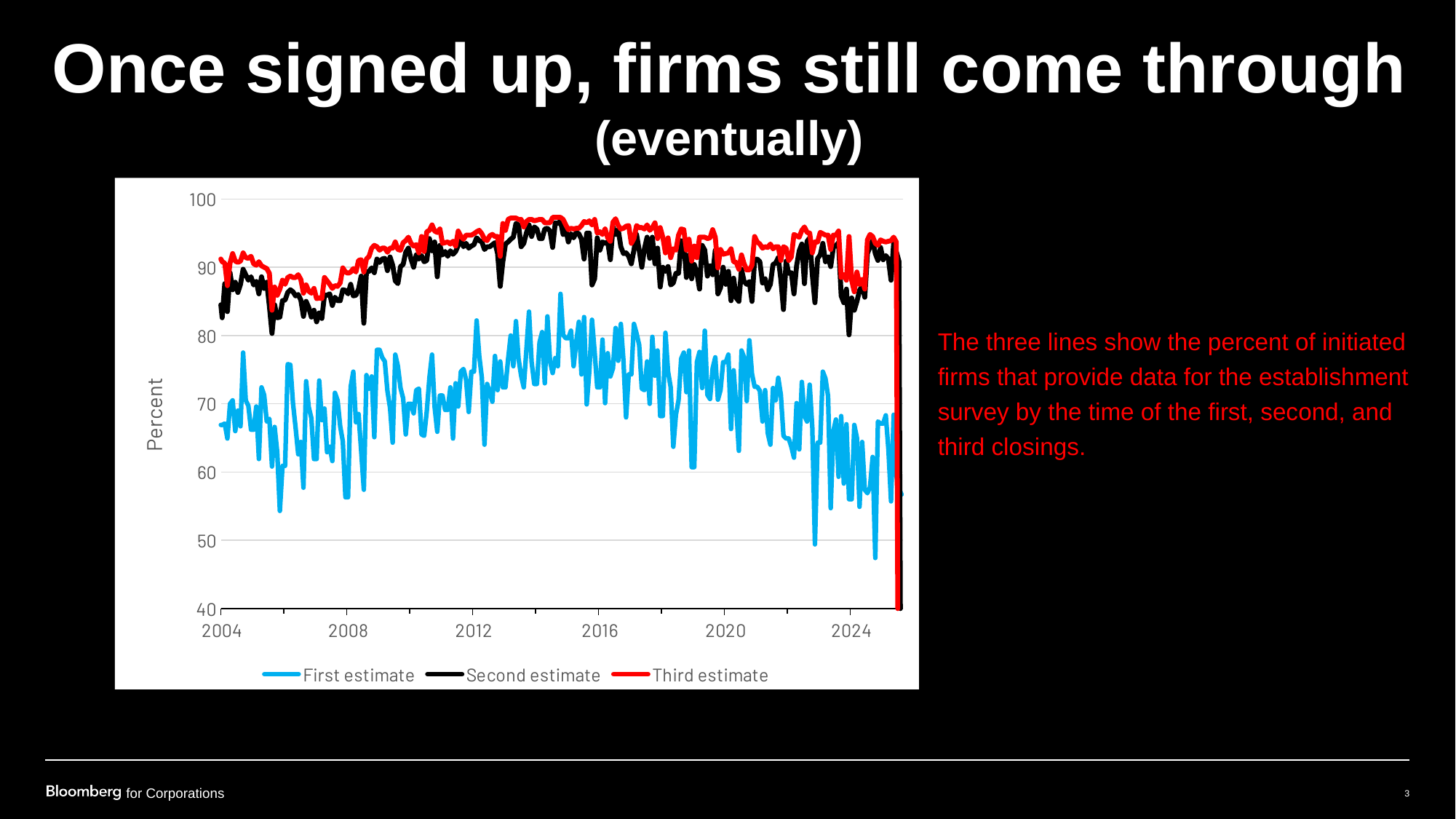

# Once signed up, firms still come through (eventually)

### Chart

| Category |  |  |  |
|---|---|---|---|
| 29587 | 34.9 | None | 83.2 |
| 29618 | 37.0 | None | None |
| 29646 | 41.9 | 74.3 | 85.4 |
| 29677 | 48.3 | 76.7 | 86.8 |
| 29707 | 41.0 | 78.4 | 87.9 |
| 29738 | 33.5 | 73.0 | 86.9 |
| 29768 | 43.9 | 76.9 | 86.6 |
| 29799 | 40.6 | 74.8 | 85.9 |
| 29830 | 35.5 | 70.1 | 85.7 |
| 29860 | 42.5 | 72.8 | 85.9 |
| 29891 | 35.6 | 75.3 | 83.9 |
| 29921 | 40.4 | 65.4 | 83.2 |
| 29952 | 36.2 | 74.8 | 83.6 |
| 29983 | 38.2 | 76.5 | 85.6 |
| 30011 | 42.6 | 75.8 | 86.5 |
| 30042 | 49.9 | 79.6 | 86.9 |
| 30072 | 46.5 | None | 87.6 |
| 30103 | 44.1 | 75.6 | 87.9 |
| 30133 | 46.1 | 78.2 | 86.9 |
| 30164 | 45.7 | 77.6 | 87.4 |
| 30195 | 51.8 | 81.4 | 89.3 |
| 30225 | 47.9 | 77.6 | 88.2 |
| 30256 | 41.2 | 75.8 | 86.8 |
| 30286 | 45.3 | 79.1 | 87.9 |
| 30317 | 41.8 | 73.4 | 84.8 |
| 30348 | 31.4 | 78.5 | 87.5 |
| 30376 | 45.7 | 78.6 | 89.5 |
| 30407 | 53.1 | 83.7 | 90.1 |
| 30437 | 46.0 | 80.7 | 89.8 |
| 30468 | 49.9 | 81.7 | 90.5 |
| 30498 | 48.7 | 81.3 | 89.6 |
| 30529 | 45.9 | 78.4 | 88.7 |
| 30560 | 48.6 | 82.4 | 90.5 |
| 30590 | 50.1 | 80.5 | 90.7 |
| 30621 | 39.0 | 78.2 | 89.5 |
| 30651 | 41.0 | 79.4 | 88.7 |
| 30682 | 41.0 | 72.1 | 85.2 |
| 30713 | 52.7 | 80.6 | 88.7 |
| 30742 | 52.9 | 81.6 | 88.9 |
| 30773 | 48.8 | 80.6 | 89.6 |
| 30803 | 41.8 | 79.3 | 90.2 |
| 30834 | 46.4 | 80.3 | 92.0 |
| 30864 | 45.1 | 79.2 | 90.1 |
| 30895 | 46.7 | 78.2 | 88.5 |
| 30926 | 46.2 | 78.1 | 88.1 |
| 30956 | 46.0 | 76.3 | 87.3 |
| 30987 | 49.1 | 77.7 | 85.9 |
| 31017 | 34.3 | 73.8 | 85.7 |
| 31048 | 34.3 | 69.2 | 81.9 |
| 31079 | 48.0 | 75.3 | 85.5 |
| 31107 | 51.7 | 79.8 | 88.4 |
| 31138 | 48.5 | 78.9 | 87.7 |
| 31168 | 54.1 | 79.9 | 88.7 |
| 31199 | 45.2 | 78.1 | 88.7 |
| 31229 | 45.9 | 79.0 | 89.7 |
| 31260 | 49.4 | 81.2 | 90.1 |
| 31291 | 48.9 | 80.1 | 90.9 |
| 31321 | 45.8 | 78.2 | 89.3 |
| 31352 | 47.2 | 78.5 | 87.7 |
| 31382 | 48.0 | 75.7 | 87.9 |
| 31413 | 48.0 | 74.3 | 84.6 |
| 31444 | 48.4 | 78.6 | 86.6 |
| 31472 | 49.7 | 78.0 | 88.9 |
| 31503 | 46.7 | 78.4 | 88.0 |
| 31533 | 50.4 | 81.2 | 88.7 |
| 31564 | 45.6 | 77.8 | 88.9 |
| 31594 | 43.9 | 77.2 | 87.6 |
| 31625 | 46.2 | 78.1 | 88.0 |
| 31656 | 45.4 | 78.6 | 88.1 |
| 31686 | 51.9 | 80.8 | 88.4 |
| 31717 | 46.9 | 79.2 | 85.4 |
| 31747 | 37.9 | 73.9 | 85.0 |
| 31778 | 37.9 | 70.9 | 82.3 |
| 31809 | 45.7 | 76.6 | 85.0 |
| 31837 | 48.8 | 79.1 | 87.6 |
| 31868 | 55.2 | 80.9 | 88.6 |
| 31898 | 50.6 | 80.3 | 89.5 |
| 31929 | 43.9 | 79.6 | 90.5 |
| 31959 | 55.3 | 82.5 | 90.1 |
| 31990 | 50.6 | 80.1 | 89.6 |
| 32021 | 46.3 | 79.1 | 89.1 |
| 32051 | 53.8 | 81.2 | 88.6 |
| 32082 | 46.4 | 79.4 | 86.5 |
| 32112 | 44.3 | 74.7 | 86.3 |
| 32143 | 44.3 | 76.1 | 85.5 |
| 32174 | 45.5 | 77.7 | 87.1 |
| 32203 | 47.4 | 77.8 | 88.7 |
| 32234 | 55.2 | 82.4 | 90.2 |
| 32264 | 49.3 | 82.1 | 90.0 |
| 32295 | 55.3 | 83.5 | 91.3 |
| 32325 | 50.4 | 81.8 | 90.3 |
| 32356 | 49.5 | 80.4 | 89.8 |
| 32387 | 55.5 | 83.5 | 91.5 |
| 32417 | 52.7 | 82.0 | 89.7 |
| 32448 | 42.8 | 79.9 | 86.6 |
| 32478 | 41.3 | 78.8 | 87.6 |
| 32509 | 41.3 | 75.6 | 84.9 |
| 32540 | 54.8 | 82.2 | 89.1 |
| 32568 | 57.0 | 82.3 | 89.0 |
| 32599 | 52.7 | 81.5 | 89.9 |
| 32629 | 47.4 | 81.6 | 89.7 |
| 32660 | 52.4 | 82.9 | 91.1 |
| 32690 | 53.7 | 83.1 | 90.4 |
| 32721 | 47.9 | 81.3 | 90.5 |
| 32752 | 56.3 | 84.3 | 92.8 |
| 32782 | 53.7 | 83.7 | 91.2 |
| 32813 | 55.6 | 77.7 | 89.5 |
| 32843 | 43.5 | 81.3 | 89.9 |
| 32874 | 43.5 | 76.0 | 86.3 |
| 32905 | 56.3 | 81.6 | 89.6 |
| 32933 | 56.9 | 83.9 | 91.9 |
| 32964 | 54.3 | 84.1 | 91.9 |
| 32994 | 47.1 | 82.7 | 90.8 |
| 33025 | 53.9 | 86.1 | 93.4 |
| 33055 | 52.1 | 83.5 | 91.0 |
| 33086 | 55.7 | 84.0 | 91.7 |
| 33117 | 55.8 | 84.2 | 91.9 |
| 33147 | 51.7 | 81.1 | 91.0 |
| 33178 | 54.8 | 78.1 | 89.7 |
| 33208 | 42.6 | 80.6 | 90.7 |
| 33239 | 42.6 | 77.3 | 86.7 |
| 33270 | 56.4 | 82.5 | 89.2 |
| 33298 | 55.9 | 83.6 | 91.1 |
| 33329 | 52.6 | 83.2 | 90.9 |
| 33359 | 58.8 | 84.8 | 91.8 |
| 33390 | 53.0 | 83.5 | 92.4 |
| 33420 | 50.5 | 80.3 | 90.3 |
| 33451 | 54.6 | 83.2 | 91.1 |
| 33482 | 55.7 | 83.6 | 91.8 |
| 33512 | 50.8 | 82.4 | 90.4 |
| 33543 | 55.0 | 78.1 | 88.4 |
| 33573 | 53.1 | 81.1 | 90.0 |
| 33604 | 53.1 | 80.1 | 88.2 |
| 33635 | 55.6 | 82.2 | 89.0 |
| 33664 | 57.1 | 82.6 | 90.7 |
| 33695 | 63.4 | 86.0 | 91.8 |
| 33725 | 57.8 | 84.3 | 92.1 |
| 33756 | 51.0 | 81.5 | 92.2 |
| 33786 | 61.9 | 85.7 | 92.0 |
| 33817 | 56.9 | 84.3 | 92.5 |
| 33848 | 52.8 | 83.0 | 92.9 |
| 33878 | 60.9 | 85.5 | 91.9 |
| 33909 | 52.4 | 83.2 | 90.2 |
| 33939 | 52.7 | 79.6 | 89.7 |
| 33970 | 52.7 | 79.9 | 88.2 |
| 34001 | 54.2 | 82.4 | 90.3 |
| 34029 | 55.8 | 83.5 | 91.5 |
| 34060 | 61.5 | 85.8 | 92.5 |
| 34090 | 57.8 | 86.2 | 93.2 |
| 34121 | 55.7 | 84.1 | 93.0 |
| 34151 | 61.9 | 86.1 | 92.3 |
| 34182 | 58.7 | 84.5 | 92.1 |
| 34213 | 64.9 | 86.7 | 93.2 |
| 34243 | 60.8 | 85.7 | 93.0 |
| 34274 | 51.9 | 83.2 | 90.5 |
| 34304 | 51.8 | 82.4 | 90.0 |
| 34335 | 51.8 | 78.5 | 88.3 |
| 34366 | 53.3 | 82.3 | 89.5 |
| 34394 | 55.6 | 82.1 | 90.7 |
| 34425 | 62.1 | 85.1 | 91.6 |
| 34455 | 56.9 | 83.7 | 90.1 |
| 34486 | 63.4 | 86.1 | 92.5 |
| 34516 | 61.7 | 85.3 | 91.1 |
| 34547 | 58.8 | 82.2 | 91.0 |
| 34578 | 63.6 | 85.8 | 91.6 |
| 34608 | 61.8 | 83.5 | 90.1 |
| 34639 | 50.6 | 80.7 | 88.0 |
| 34669 | 54.9 | 82.3 | 89.5 |
| 34700 | 54.9 | 79.3 | 87.1 |
| 34731 | 65.5 | 84.0 | 89.0 |
| 34759 | 64.7 | 84.4 | 90.5 |
| 34790 | 63.2 | 83.5 | 89.9 |
| 34820 | 57.2 | 83.2 | 90.1 |
| 34851 | 62.3 | 84.9 | 91.0 |
| 34881 | 62.3 | 84.1 | 89.8 |
| 34912 | 58.6 | 81.7 | 89.2 |
| 34943 | 65.5 | 84.4 | 90.4 |
| 34973 | 62.4 | 83.5 | 89.5 |
| 35004 | 65.0 | 85.3 | 86.4 |
| 35034 | 53.9 | 79.1 | 86.5 |
| 35065 | 53.9 | 76.5 | 84.7 |
| 35096 | 63.6 | 80.9 | 87.2 |
| 35125 | 65.0 | 82.4 | 87.9 |
| 35156 | 62.1 | 80.7 | 86.4 |
| 35186 | 66.4 | 82.4 | 87.9 |
| 35217 | 61.3 | 81.2 | 88.2 |
| 35247 | 61.0 | 81.0 | 88.1 |
| 35278 | 63.6 | 82.4 | 87.5 |
| 35309 | 63.9 | 81.8 | 87.6 |
| 35339 | 58.1 | 78.9 | 86.2 |
| 35370 | 61.1 | 78.3 | 84.3 |
| 35400 | 63.0 | 77.0 | 85.1 |
| 35431 | 63.0 | 78.1 | 84.0 |
| 35462 | 61.9 | 78.4 | 83.9 |
| 35490 | 62.1 | 79.0 | 84.9 |
| 35521 | 58.6 | 77.4 | 83.8 |
| 35551 | 64.4 | 79.6 | 85.3 |
| 35582 | 58.9 | 79.7 | 85.2 |
| 35612 | 57.9 | 76.6 | 83.7 |
| 35643 | 62.1 | 78.5 | 83.6 |
| 35674 | 61.3 | 77.9 | 83.9 |
| 35704 | 66.5 | 80.7 | 84.1 |
| 35735 | 61.5 | 77.9 | 82.5 |
| 35765 | 64.8 | 75.0 | 83.6 |
| 35796 | 64.8 | 79.8 | 85.0 |
| 35827 | 64.2 | 80.4 | 85.3 |
| 35855 | 64.2 | 80.3 | 85.8 |
| 35886 | 69.0 | 82.3 | 86.1 |
| 35916 | 64.5 | 81.7 | 85.9 |
| 35947 | 60.5 | 79.9 | 86.0 |
| 35977 | 67.5 | 81.4 | 86.3 |
| 36008 | 65.6 | 81.4 | 86.0 |
| 36039 | 59.7 | 78.1 | 84.9 |
| 36069 | 65.6 | 80.5 | 83.9 |
| 36100 | 60.4 | 77.2 | 82.6 |
| 36130 | 61.4 | 75.1 | 83.2 |
| 36161 | 61.4 | 76.6 | 81.9 |
| 36192 | 61.0 | 76.7 | 81.1 |
| 36220 | 54.3 | 73.9 | 80.3 |
| 36251 | 62.4 | 77.3 | 81.1 |
| 36281 | 55.9 | 75.9 | 81.1 |
| 36312 | 57.9 | 75.5 | 81.6 |
| 36342 | 62.8 | 77.8 | 82.6 |
| 36373 | 60.3 | 75.9 | 81.4 |
| 36404 | 62.4 | 76.6 | 81.7 |
| 36434 | 60.0 | 75.5 | 79.6 |
| 36465 | 53.8 | 71.0 | 79.1 |
| 36495 | 57.0 | 74.2 | 79.5 |
| 36526 | 57.0 | 72.0 | 78.4 |
| 36557 | 56.4 | 74.3 | 79.3 |
| 36586 | 64.3 | 77.3 | 81.1 |
| 36617 | 61.5 | 75.8 | 77.3 |
| 36647 | 57.5 | 75.4 | 80.4 |
| 36678 | 58.6 | 72.8 | 77.5 |
| 36708 | 58.7 | 72.6 | 77.9 |
| 36739 | 54.6 | 73.1 | 77.9 |
| 36770 | 60.4 | 73.8 | 78.7 |
| 36800 | 58.0 | 75.8 | 80.7 |
| 36831 | 60.8 | 71.9 | 78.3 |
| 36861 | 55.0 | 72.9 | 79.9 |
| 36892 | 55.0 | 73.4 | 78.5 |
| 36923 | 61.8 | 76.3 | 79.8 |
| 36951 | 62.9 | 76.5 | 79.3 |
| 36982 | 60.8 | 74.7 | 80.2 |
| 37012 | 51.9 | 74.6 | 79.3 |
| 37043 | 58.4 | 76.9 | 80.3 |
| 37073 | 56.8 | 74.6 | 78.5 |
| 37104 | 57.6 | 74.4 | 78.9 |
| 37135 | 57.6 | 75.5 | 78.9 |
| 37165 | 54.9 | 74.7 | 78.2 |
| 37196 | 59.1 | 72.9 | 79.8 |
| 37226 | 49.4 | 71.9 | 78.4 |
| 37257 | 49.4 | 74.4 | 80.8 |
| 37288 | 58.6 | 76.1 | 78.2 |
| 37316 | 56.9 | 69.5 | 74.7 |
| 37347 | 54.4 | 71.3 | 74.5 |
| 37377 | 61.4 | 74.0 | 83.2 |
| 37408 | 58.0 | 78.8 | 80.5 |
| 37438 | 57.9 | 74.7 | 79.1 |
| 37469 | 57.8 | 76.8 | 80.2 |
| 37500 | 60.7 | 77.5 | 80.8 |
| 37530 | 56.4 | 76.5 | 80.6 |
| 37561 | 59.3 | 73.6 | 77.5 |
| 37591 | 60.3 | 73.4 | 77.0 |
| 37622 | 60.3 | 73.8 | 78.6 |
| 37653 | 60.3 | 75.2 | 77.8 |
| 37681 | 61.4 | 77.1 | 72.4 |
| 37712 | 56.8 | 84.6 | 88.6 |
| 37742 | 68.1 | 83.8 | 86.5 |
| 37773 | 65.2 | 82.9 | 86.9 |
| 37803 | 59.9 | 83.8 | 89.0 |
| 37834 | 67.3 | 84.6 | 89.0 |
| 37865 | 69.8 | 88.0 | 90.7 |
| 37895 | 75.6 | 87.3 | 90.9 |
| 37926 | 69.8 | 87.6 | 91.6 |
| 37956 | 66.9 | 86.4 | 91.6 |
| 37987 | 66.9 | 82.6 | 90.8 |
| 38018 | 67.1 | 87.6 | 90.6 |
| 38047 | 64.9 | 83.5 | 87.3 |
| 38078 | 70.0 | 89.2 | 90.6 |
| 38108 | 70.5 | 86.7 | 92.0 |
| 38139 | 66.0 | 87.8 | 90.9 |
| 38169 | 69.0 | 86.3 | 90.7 |
| 38200 | 66.7 | 87.5 | 90.9 |
| 38231 | 77.5 | 89.7 | 92.1 |
| 38261 | 70.5 | 88.9 | 91.4 |
| 38292 | 69.7 | 88.1 | 91.3 |
| 38322 | 66.2 | 88.6 | 91.6 |
| 38353 | 66.2 | 87.4 | 90.5 |
| 38384 | 69.6 | 87.9 | 90.3 |
| 38412 | 61.9 | 86.1 | 90.8 |
| 38443 | 72.4 | 88.6 | 90.2 |
| 38473 | 71.3 | 86.9 | 90.0 |
| 38504 | 67.4 | 87.8 | 89.8 |
| 38534 | 67.8 | 84.3 | 89.1 |
| 38565 | 60.8 | 80.3 | 83.7 |
| 38596 | 66.6 | 84.5 | 87.1 |
| 38626 | 62.9 | 82.6 | 85.9 |
| 38657 | 54.3 | 82.7 | 86.8 |
| 38687 | 60.9 | 85.1 | 88.1 |
| 38718 | 60.9 | 85.2 | 87.5 |
| 38749 | 75.8 | 86.3 | 88.5 |
| 38777 | 75.7 | 86.7 | 88.7 |
| 38808 | 70.1 | 86.4 | 88.5 |
| 38838 | 66.5 | 85.8 | 88.5 |
| 38869 | 62.6 | 86.0 | 88.9 |
| 38899 | 64.4 | 85.2 | 88.2 |
| 38930 | 57.7 | 82.8 | 86.2 |
| 38961 | 73.3 | 85.0 | 87.4 |
| 38991 | 69.5 | 84.1 | 86.5 |
| 39022 | 67.9 | 82.7 | 86.2 |
| 39052 | 61.9 | 83.7 | 86.9 |
| 39083 | 61.9 | 82.0 | 85.4 |
| 39114 | 73.4 | 83.3 | 85.5 |
| 39142 | 67.6 | 82.5 | 85.4 |
| 39173 | 69.3 | 85.9 | 88.5 |
| 39203 | 62.9 | 85.9 | 88.0 |
| 39234 | 63.7 | 86.1 | 87.5 |
| 39264 | 61.6 | 84.4 | 86.9 |
| 39295 | 71.6 | 85.6 | 87.3 |
| 39326 | 70.5 | 85.1 | 87.2 |
| 39356 | 66.7 | 85.1 | 87.7 |
| 39387 | 64.5 | 86.7 | 89.9 |
| 39417 | 56.3 | 86.6 | 89.3 |
| 39448 | 56.3 | 86.1 | 89.1 |
| 39479 | 72.5 | 87.5 | 89.3 |
| 39508 | 74.7 | 85.8 | 89.8 |
| 39539 | 67.3 | 85.9 | 89.3 |
| 39569 | 68.5 | 86.8 | 91.0 |
| 39600 | 63.1 | 88.7 | 91.1 |
| 39630 | 57.4 | 81.8 | 89.3 |
| 39661 | 74.2 | 89.3 | 91.2 |
| 39692 | 72.2 | 89.4 | 91.6 |
| 39722 | 74.0 | 89.9 | 92.8 |
| 39753 | 65.1 | 89.2 | 93.2 |
| 39783 | 77.9 | 91.2 | 93.0 |
| 39814 | 77.9 | 90.7 | 92.5 |
| 39845 | 76.8 | 91.2 | 92.8 |
| 39873 | 76.2 | 91.3 | 92.8 |
| 39904 | 71.9 | 89.5 | 92.2 |
| 39934 | 69.4 | 91.5 | 92.8 |
| 39965 | 64.3 | 90.3 | 92.8 |
| 39995 | 77.2 | 88.0 | 93.7 |
| 40026 | 75.5 | 87.6 | 92.6 |
| 40057 | 72.3 | 90.1 | 92.5 |
| 40087 | 70.8 | 90.4 | 93.6 |
| 40118 | 65.5 | 92.2 | 93.9 |
| 40148 | 70.0 | 92.8 | 94.4 |
| 40179 | 70.0 | 91.2 | 93.5 |
| 40210 | 68.6 | 90.0 | 93.1 |
| 40238 | 72.0 | 91.8 | 93.3 |
| 40269 | 72.2 | 91.2 | 92.1 |
| 40299 | 65.5 | 91.7 | 94.5 |
| 40330 | 65.3 | 90.8 | 92.3 |
| 40360 | 68.9 | 91.0 | 95.2 |
| 40391 | 73.8 | 94.2 | 95.4 |
| 40422 | 77.2 | 92.4 | 96.2 |
| 40452 | 69.5 | 93.7 | 95.3 |
| 40483 | 65.9 | 88.6 | 95.1 |
| 40513 | 71.2 | 93.2 | 95.6 |
| 40544 | 71.2 | 91.8 | 93.5 |
| 40575 | 69.1 | 92.3 | 93.6 |
| 40603 | 69.1 | 91.6 | 93.7 |
| 40634 | 72.4 | 92.4 | 93.4 |
| 40664 | 64.9 | 91.9 | 93.8 |
| 40695 | 73.0 | 92.3 | 93.1 |
| 40725 | 69.6 | 93.2 | 95.3 |
| 40756 | 74.7 | 94.2 | 94.5 |
| 40787 | 75.1 | 93.0 | 94.1 |
| 40817 | 73.5 | 93.5 | 94.7 |
| 40848 | 68.8 | 92.8 | 94.7 |
| 40878 | 74.7 | 93.1 | 94.7 |
| 40909 | 74.7 | 93.3 | 94.9 |
| 40940 | 82.2 | 94.3 | 95.2 |
| 40969 | 77.0 | 93.9 | 95.4 |
| 41000 | 73.8 | 93.7 | 94.9 |
| 41030 | 64.0 | 92.6 | 94.1 |
| 41061 | 72.9 | 93.0 | 93.9 |
| 41091 | 71.7 | 93.0 | 94.6 |
| 41122 | 70.3 | 93.3 | 94.8 |
| 41153 | 77.0 | 93.6 | 94.5 |
| 41183 | 72.0 | 92.0 | 94.5 |
| 41214 | 76.2 | 87.2 | 91.6 |
| 41244 | 72.4 | 90.8 | 96.4 |
| 41275 | 72.4 | 93.4 | 95.4 |
| 41306 | 76.5 | 93.7 | 97.0 |
| 41334 | 80.0 | 94.1 | 97.2 |
| 41365 | 75.5 | 94.4 | 97.2 |
| 41395 | 82.1 | 96.4 | 97.2 |
| 41426 | 76.6 | 96.2 | 97.0 |
| 41456 | 74.1 | 93.0 | 97.0 |
| 41487 | 72.4 | 93.5 | 95.9 |
| 41518 | 77.9 | 95.0 | 96.7 |
| 41548 | 83.5 | 96.2 | 97.0 |
| 41579 | 76.1 | 94.5 | 97.0 |
| 41609 | 72.9 | 95.9 | 96.8 |
| 41640 | 72.9 | 95.6 | 96.9 |
| 41671 | 79.0 | 94.2 | 97.0 |
| 41699 | 80.5 | 94.2 | 97.0 |
| 41730 | 73.0 | 95.6 | 96.5 |
| 41760 | 82.8 | 95.7 | 96.5 |
| 41791 | 76.2 | 95.3 | 96.5 |
| 41821 | 74.5 | 92.9 | 97.3 |
| 41852 | 76.7 | 96.5 | 97.3 |
| 41883 | 75.5 | 96.4 | 97.3 |
| 41913 | 86.1 | 96.8 | 97.3 |
| 41944 | 80.1 | 94.8 | 97.0 |
| 41974 | 79.6 | 95.6 | 96.2 |
| 42005 | 79.6 | 93.7 | 95.5 |
| 42036 | 80.7 | 94.9 | 95.7 |
| 42064 | 75.5 | 94.3 | 95.6 |
| 42095 | 79.0 | 95.1 | 95.7 |
| 42125 | 82.0 | 94.9 | 95.7 |
| 42156 | 74.3 | 94.1 | 96.1 |
| 42186 | 82.7 | 91.2 | 96.7 |
| 42217 | 69.9 | 95.0 | 96.5 |
| 42248 | 74.8 | 95.0 | 96.8 |
| 42278 | 82.3 | 87.4 | 96.2 |
| 42309 | 77.6 | 88.3 | 97.0 |
| 42339 | 72.4 | 94.3 | 95.0 |
| 42370 | 72.4 | 92.5 | 95.2 |
| 42401 | 79.4 | 93.7 | 94.8 |
| 42430 | 70.1 | 93.5 | 95.6 |
| 42461 | 77.4 | 93.7 | 94.3 |
| 42491 | 74.0 | 91.1 | 93.8 |
| 42522 | 75.2 | 95.9 | 96.6 |
| 42552 | 81.1 | 94.8 | 97.1 |
| 42583 | 76.3 | 95.5 | 96.1 |
| 42614 | 81.7 | 93.0 | 95.6 |
| 42644 | 76.3 | 92.0 | 95.7 |
| 42675 | 68.0 | 92.1 | 96.0 |
| 42705 | 74.3 | 91.6 | 96.1 |
| 42736 | 74.3 | 90.5 | 93.5 |
| 42767 | 81.7 | 92.5 | 94.2 |
| 42795 | 80.3 | 94.8 | 96.1 |
| 42826 | 78.6 | 92.5 | 95.8 |
| 42856 | 72.2 | 90.0 | 95.8 |
| 42887 | 72.0 | 92.7 | 95.6 |
| 42917 | 76.2 | 94.4 | 96.2 |
| 42948 | 70.0 | 91.3 | 95.4 |
| 42979 | 79.8 | 94.4 | 95.8 |
| 43009 | 74.1 | 90.5 | 96.5 |
| 43040 | 77.8 | 92.8 | 94.2 |
| 43070 | 68.2 | 87.1 | 95.8 |
| 43101 | 68.2 | 90.0 | 94.4 |
| 43132 | 80.4 | 89.4 | 92.1 |
| 43160 | 74.7 | 90.1 | 94.3 |
| 43191 | 72.4 | 87.4 | 91.4 |
| 43221 | 63.7 | 87.7 | 92.7 |
| 43252 | 68.4 | 89.1 | 92.5 |
| 43282 | 70.5 | 89.1 | 94.7 |
| 43313 | 76.6 | 93.9 | 95.6 |
| 43344 | 77.5 | 93.6 | 95.5 |
| 43374 | 71.7 | 88.5 | 92.5 |
| 43405 | 77.8 | 91.8 | 94.1 |
| 43435 | 60.7 | 88.3 | 90.9 |
| 43466 | 60.7 | 90.4 | 93.1 |
| 43497 | 76.1 | 89.2 | 91.4 |
| 43525 | 77.6 | 86.8 | 94.4 |
| 43556 | 72.3 | 93.2 | 94.4 |
| 43586 | 80.7 | 92.5 | 94.4 |
| 43617 | 71.3 | 88.7 | 94.2 |
| 43647 | 70.7 | 90.2 | 94.3 |
| 43678 | 75.2 | 88.9 | 95.5 |
| 43709 | 76.8 | 92.5 | 94.4 |
| 43739 | 70.6 | 86.1 | 89.9 |
| 43770 | 72.0 | 87.0 | 92.6 |
| 43800 | 76.1 | 90.0 | 91.9 |
| 43831 | 76.1 | 87.5 | 92.0 |
| 43862 | 77.2 | 89.4 | 92.1 |
| 43891 | 66.3 | 85.1 | 92.7 |
| 43922 | 74.9 | 88.4 | 90.8 |
| 43952 | 69.4 | 85.5 | 90.7 |
| 43983 | 63.1 | 85.0 | 89.7 |
| 44013 | 77.8 | 89.7 | 91.8 |
| 44044 | 76.8 | 87.9 | 90.5 |
| 44075 | 70.4 | 87.5 | 89.6 |
| 44105 | 79.3 | 87.9 | 89.6 |
| 44136 | 74.4 | 85.0 | 90.3 |
| 44166 | 72.5 | 91.1 | 94.5 |
| 44197 | 72.5 | 91.2 | 93.7 |
| 44228 | 71.9 | 90.8 | 93.4 |
| 44256 | 67.4 | 87.7 | 92.8 |
| 44287 | 72.0 | 88.3 | 93.0 |
| 44317 | 65.7 | 86.7 | 92.9 |
| 44348 | 64.0 | 87.5 | 93.4 |
| 44378 | 72.3 | 90.4 | 92.7 |
| 44409 | 70.5 | 90.6 | 93.0 |
| 44440 | 73.8 | 91.4 | 93.0 |
| 44470 | 71.3 | 88.2 | 91.0 |
| 44501 | 65.3 | 83.8 | 93.0 |
| 44531 | 64.9 | 90.9 | 92.8 |
| 44562 | 64.9 | 89.1 | 91.0 |
| 44593 | 63.7 | 89.2 | 91.5 |
| 44621 | 62.1 | 86.1 | 94.8 |
| 44652 | 70.1 | 90.2 | 94.6 |
| 44682 | 63.3 | 92.4 | 94.4 |
| 44713 | 73.2 | 93.4 | 95.4 |
| 44743 | 68.2 | 87.6 | 95.9 |
| 44774 | 67.4 | 93.8 | 95.1 |
| 44805 | 72.8 | 94.3 | 95.0 |
| 44835 | 66.5 | 88.9 | 92.1 |
| 44866 | 49.4 | 84.8 | 93.7 |
| 44896 | 64.3 | 91.3 | 93.7 |
| 44927 | 64.3 | 91.8 | 95.1 |
| 44958 | 74.7 | 93.5 | 94.9 |
| 44986 | 73.7 | 90.8 | 94.7 |
| 45017 | 71.1 | 91.5 | 94.7 |
| 45047 | 54.7 | 90.1 | 92.6 |
| 45078 | 66.0 | 92.9 | 94.7 |
| 45108 | 67.7 | 93.2 | 94.7 |
| 45139 | 59.3 | 93.6 | 95.3 |
| 45170 | 68.2 | 85.8 | 88.5 |
| 45200 | 58.3 | 84.8 | 88.9 |
| 45231 | 67.0 | 86.8 | 88.1 |
| 45261 | 56.0 | 80.1 | 94.5 |
| 45292 | 56.0 | 85.5 | 88.1 |
| 45323 | 66.9 | 83.7 | 86.4 |
| 45352 | 65.0 | 85.0 | 89.3 |
| 45383 | 54.9 | 86.6 | 87.5 |
| 45413 | 64.4 | 87.3 | 88.2 |
| 45444 | 57.4 | 85.6 | 86.8 |
| 45474 | 56.9 | 92.0 | 94.0 |
| 45505 | 57.8 | 93.0 | 94.8 |
| 45536 | 62.2 | 93.9 | 94.5 |
| 45566 | 47.4 | 92.0 | 93.5 |
| 45597 | 67.4 | 91.0 | 93.2 |
| 45627 | 67.1 | 92.9 | 94.0 |
| 45658 | 67.1 | 91.1 | 93.8 |
| 45689 | 68.3 | 91.7 | 93.7 |
| 45717 | 63.3 | 91.2 | 93.8 |
| 45748 | 55.7 | 88.1 | 93.9 |
| 45778 | 68.4 | 93.5 | 94.4 |
| 45809 | 59.5 | 92.3 | 93.7 |
| 45839 | 57.6 | 90.9 | None |
| 45870 | 56.7 | None | None |
The three lines show the percent of initiated firms that provide data for the establishment survey by the time of the first, second, and third closings.